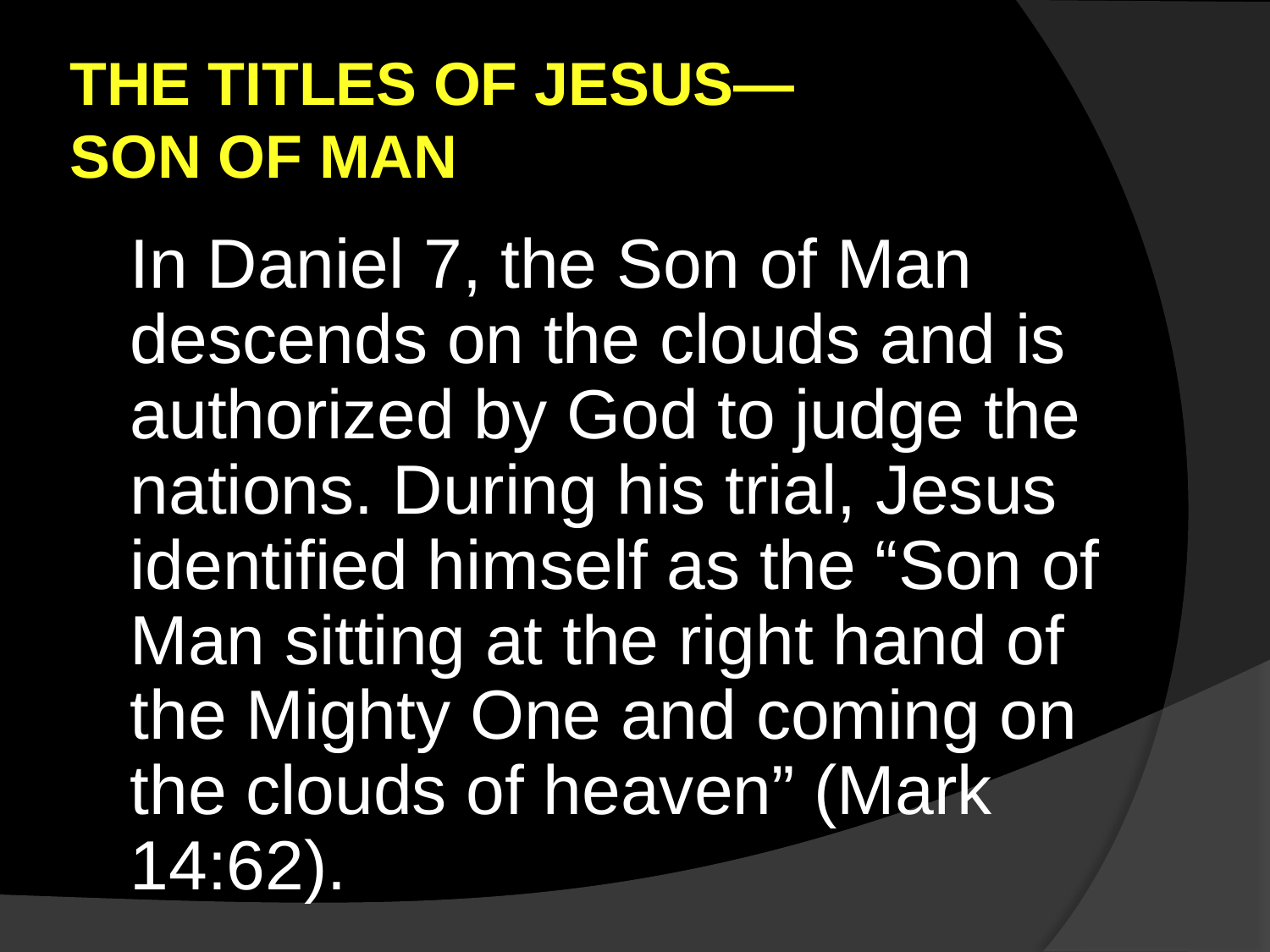

# The titles of Jesus— SON OF MAN
	In Daniel 7, the Son of Man descends on the clouds and is authorized by God to judge the nations. During his trial, Jesus identified himself as the “Son of Man sitting at the right hand of the Mighty One and coming on the clouds of heaven” (Mark 14:62).